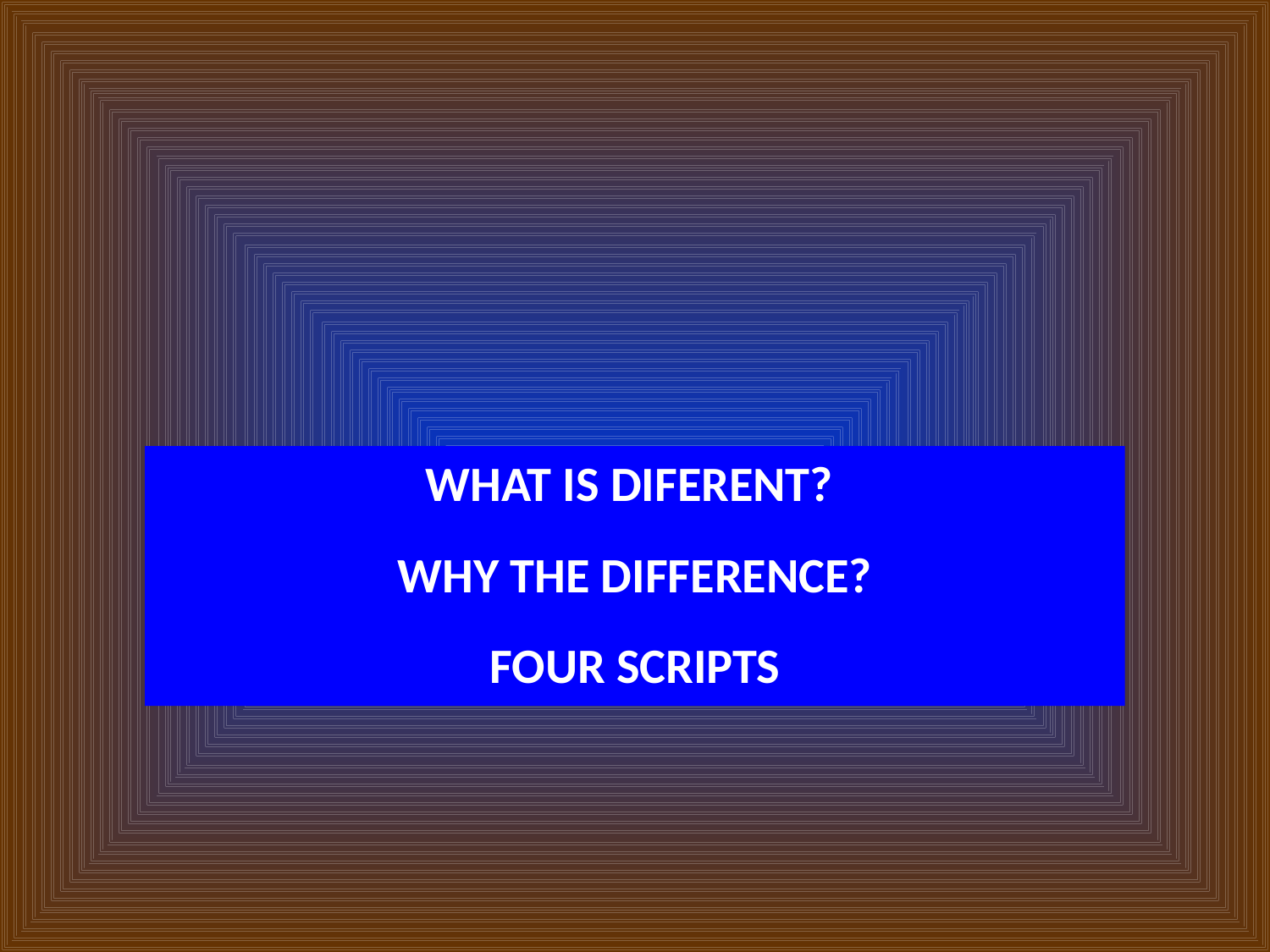

WHAT IS DIFERENT?
WHY THE DIFFERENCE?
FOUR SCRIPTS